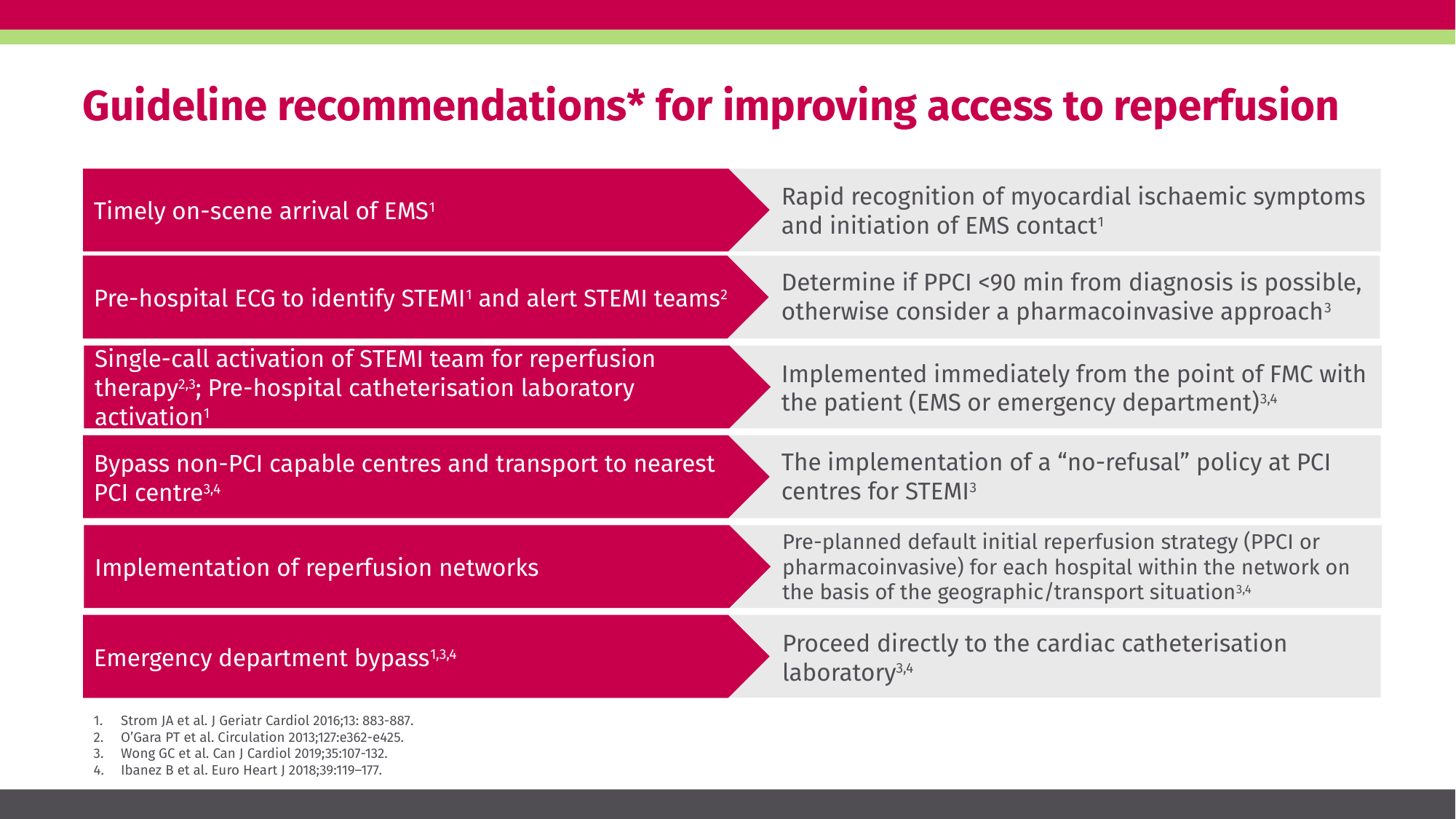

Guideline recommendations* for improving access to reperfusion
Timely on-scene arrival of EMS1

Rapid recognition of myocardial ischaemic symptoms and initiation of EMS contact1

Pre-hospital ECG to identify STEMI1 and alert STEMI teams2
Determine if PPCI <90 min from diagnosis is possible, otherwise consider a pharmacoinvasive approach3
Single-call activation of STEMI team for reperfusion therapy2,3; Pre-hospital catheterisation laboratory activation1

Implemented immediately from the point of FMC with the patient (EMS or emergency department)3,4
Bypass non-PCI capable centres and transport to nearest PCI centre3,4

The implementation of a “no-refusal” policy at PCI centres for STEMI3
Pre-planned default initial reperfusion strategy (PPCI or pharmacoinvasive) for each hospital within the network on the basis of the geographic/transport situation3,4
Implementation of reperfusion networks

Emergency department bypass1,3,4

Proceed directly to the cardiac catheterisation laboratory3,4
Strom JA et al. J Geriatr Cardiol 2016;13: 883-887.
O’Gara PT et al. Circulation 2013;127:e362-e425.
Wong GC et al. Can J Cardiol 2019;35:107-132.
Ibanez B et al. Euro Heart J 2018;39:119–177.